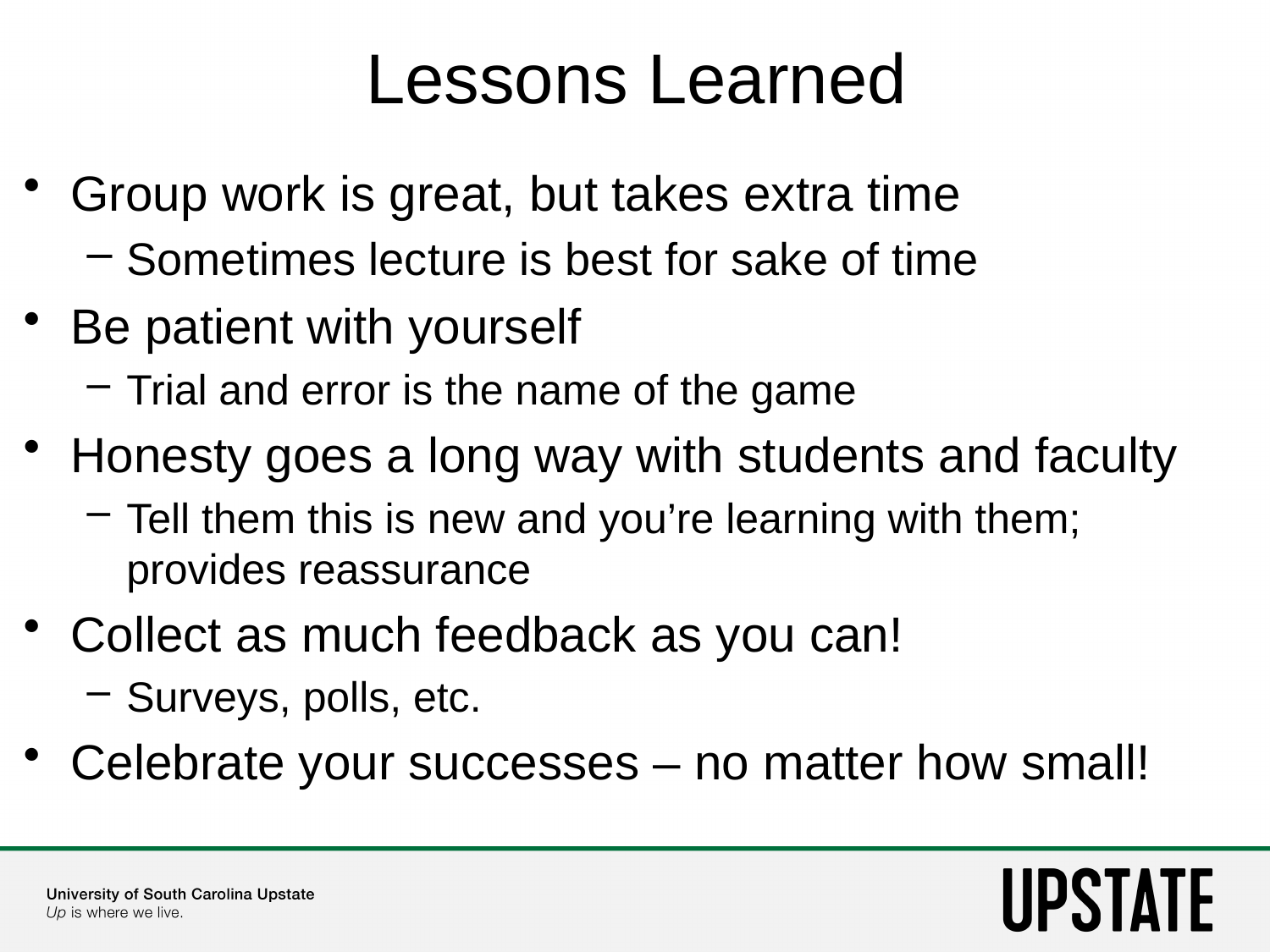

# Lessons Learned
Group work is great, but takes extra time
Sometimes lecture is best for sake of time
Be patient with yourself
Trial and error is the name of the game
Honesty goes a long way with students and faculty
Tell them this is new and you’re learning with them; provides reassurance
Collect as much feedback as you can!
Surveys, polls, etc.
Celebrate your successes – no matter how small!